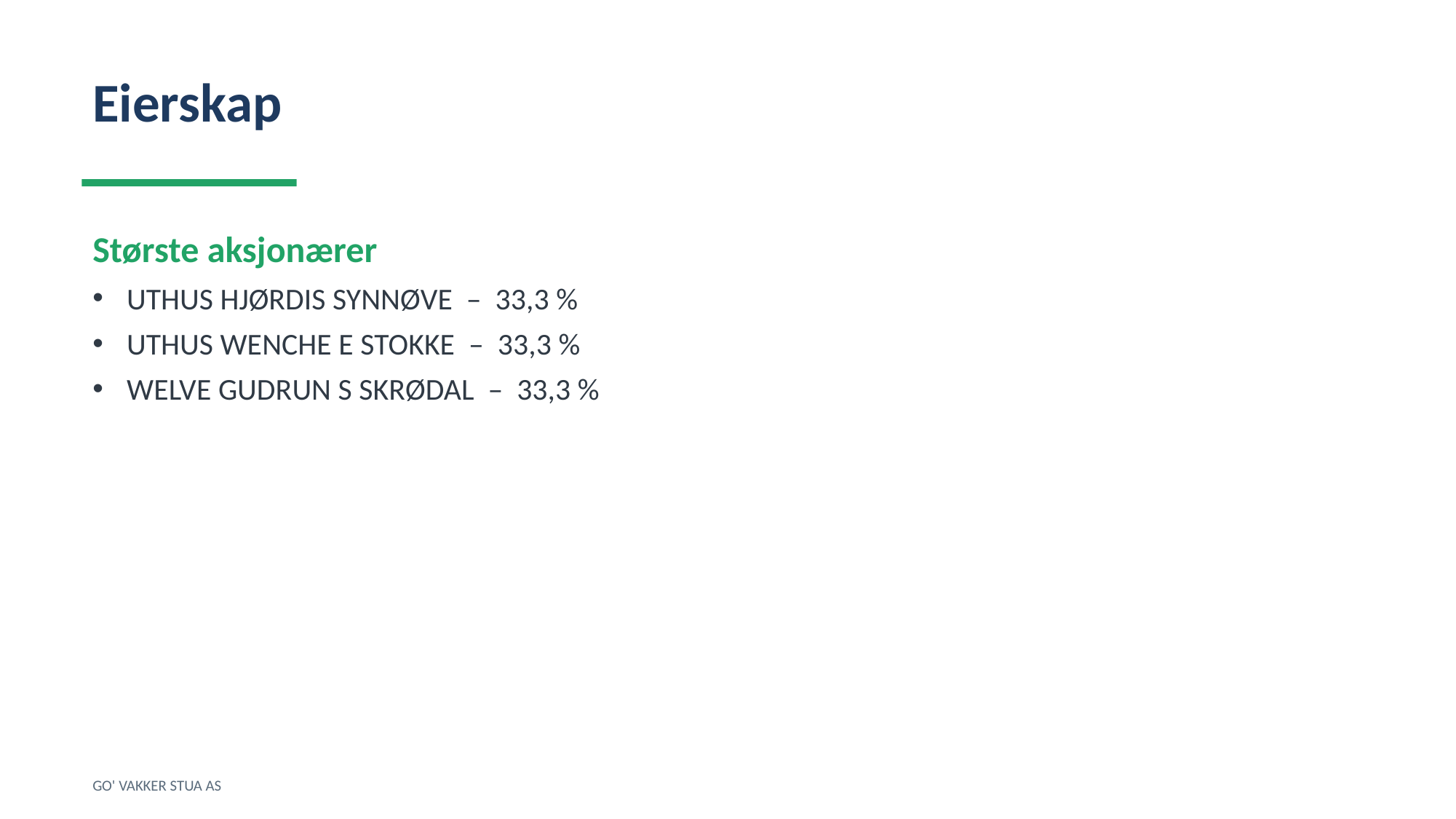

Eierskap

Største aksjonærer
UTHUS HJØRDIS SYNNØVE  –  33,3 %
UTHUS WENCHE E STOKKE  –  33,3 %
WELVE GUDRUN S SKRØDAL  –  33,3 %
GO' VAKKER STUA AS